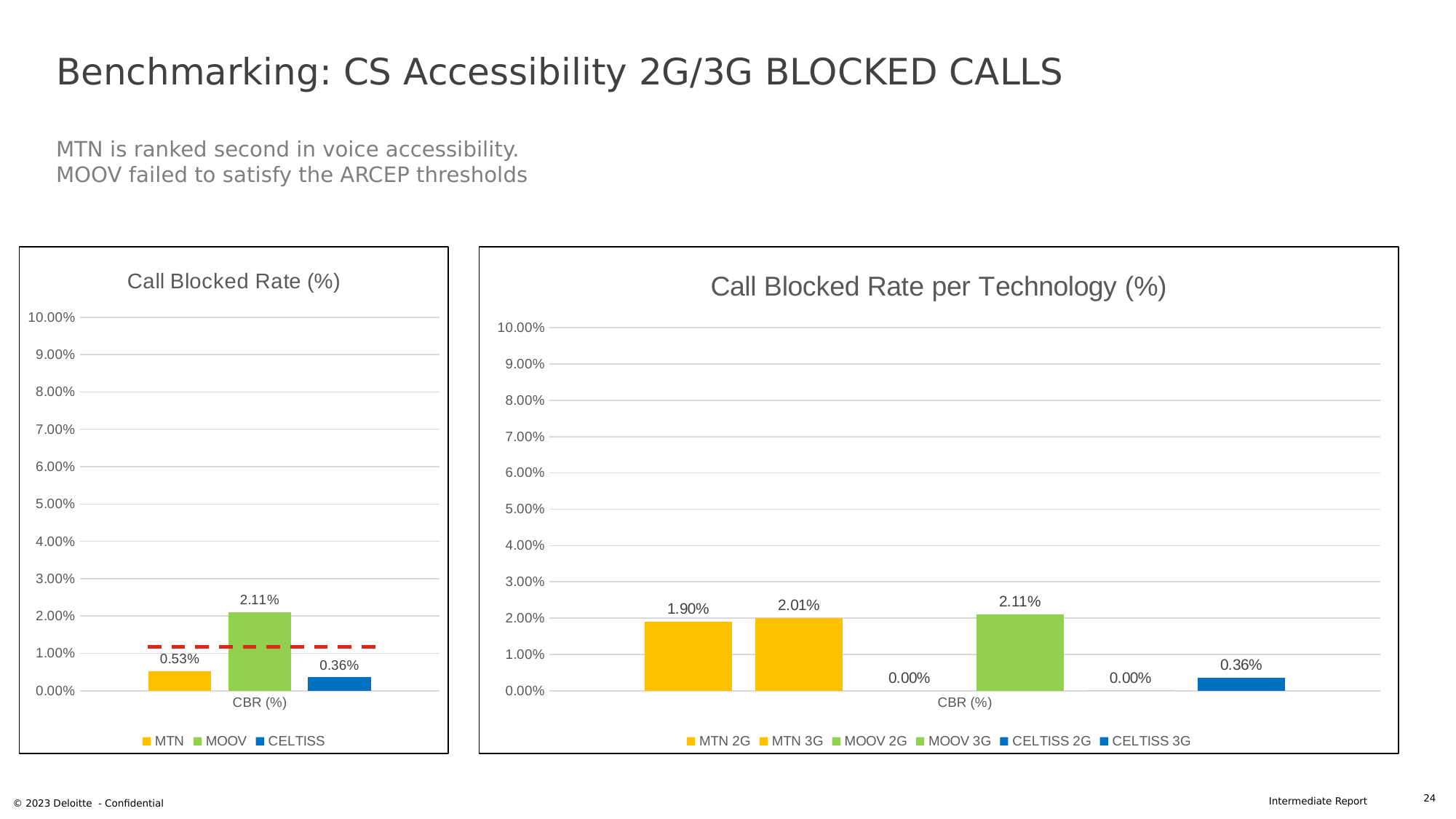

# Benchmarking: CS Accessibility 2G/3G BLOCKED CALLS MTN is ranked second in voice accessibility. MOOV failed to satisfy the ARCEP thresholds

### Chart: Call Blocked Rate (%)

| Category | MTN | MOOV | CELTISS |
|---|---|---|---|
| CBR (%) | 0.0053 | 0.0211 | 0.0036 |

### Chart: Call Blocked Rate per Technology (%)

| Category | MTN | MTN | MOOV | MOOV | CELTISS | CELTISS |
|---|---|---|---|---|---|---|
| CBR (%) | 0.019 | 0.0201 | 0.0 | 0.0211 | 0.0 | 0.0036 |
24
© 2023 Deloitte  - Confidential